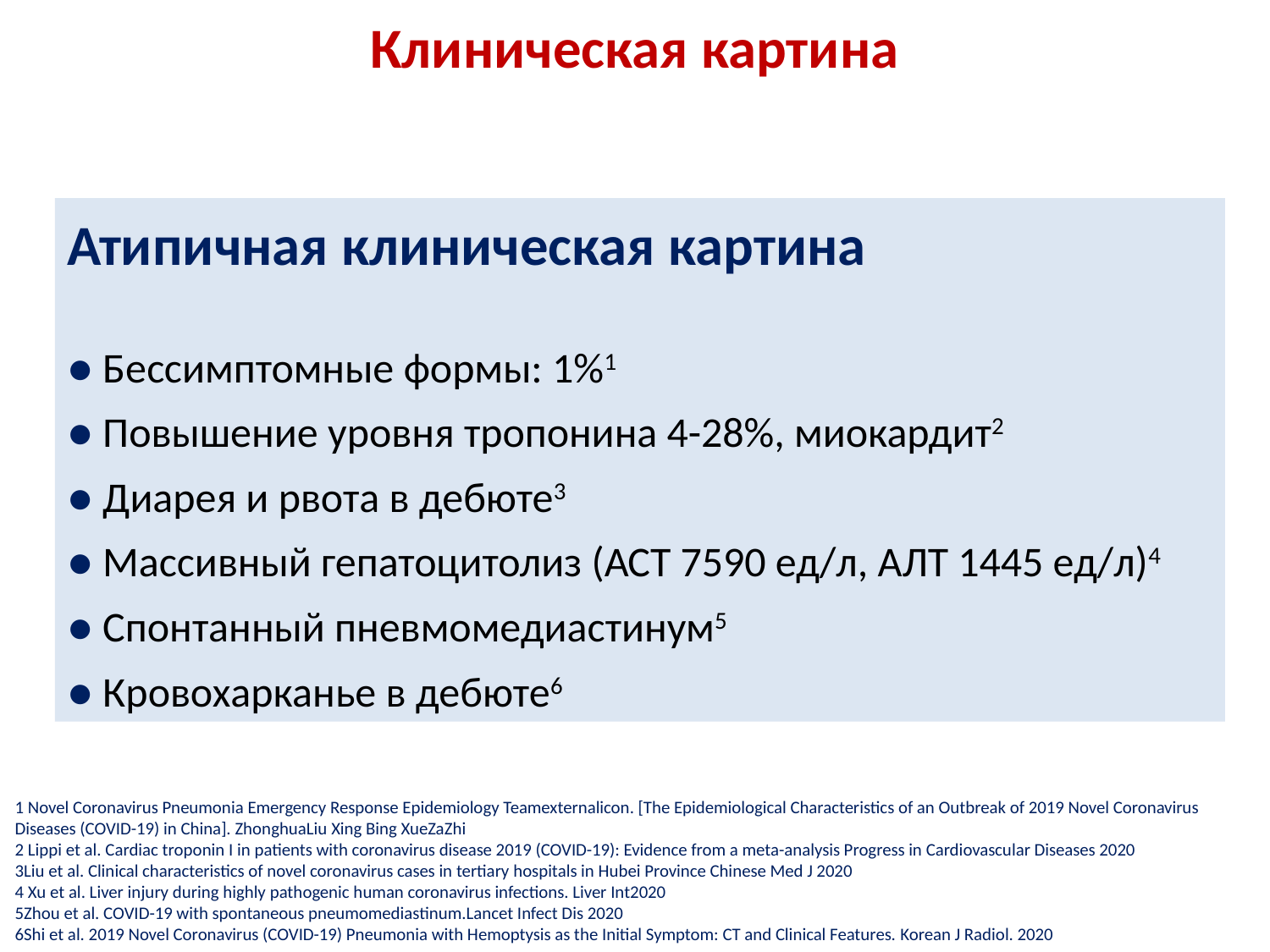

Клиническая картина
Атипичная клиническая картина

● Бессимптомные формы: 1%1
● Повышение уровня тропонина 4-28%, миокардит2
● Диарея и рвота в дебюте3
● Массивный гепатоцитолиз (АСТ 7590 ед/л, АЛТ 1445 ед/л)4
● Спонтанный пневмомедиастинум5
● Кровохарканье в дебюте6
1 Novel Coronavirus Pneumonia Emergency Response Epidemiology Teamexternalicon. [The Epidemiological Characteristics of an Outbreak of 2019 Novel Coronavirus Diseases (COVID-19) in China]. ZhonghuaLiu Xing Bing XueZaZhi
2 Lippi et al. Cardiac troponin I in patients with coronavirus disease 2019 (COVID-19): Evidence from a meta-analysis Progress in Cardiovascular Diseases 2020
3Liu et al. Clinical characteristics of novel coronavirus cases in tertiary hospitals in Hubei Province Chinese Med J 2020
4 Xu et al. Liver injury during highly pathogenic human coronavirus infections. Liver Int2020
5Zhou et al. COVID-19 with spontaneous pneumomediastinum.Lancet Infect Dis 2020
6Shi et al. 2019 Novel Coronavirus (COVID-19) Pneumonia with Hemoptysis as the Initial Symptom: CT and Clinical Features. Korean J Radiol. 2020